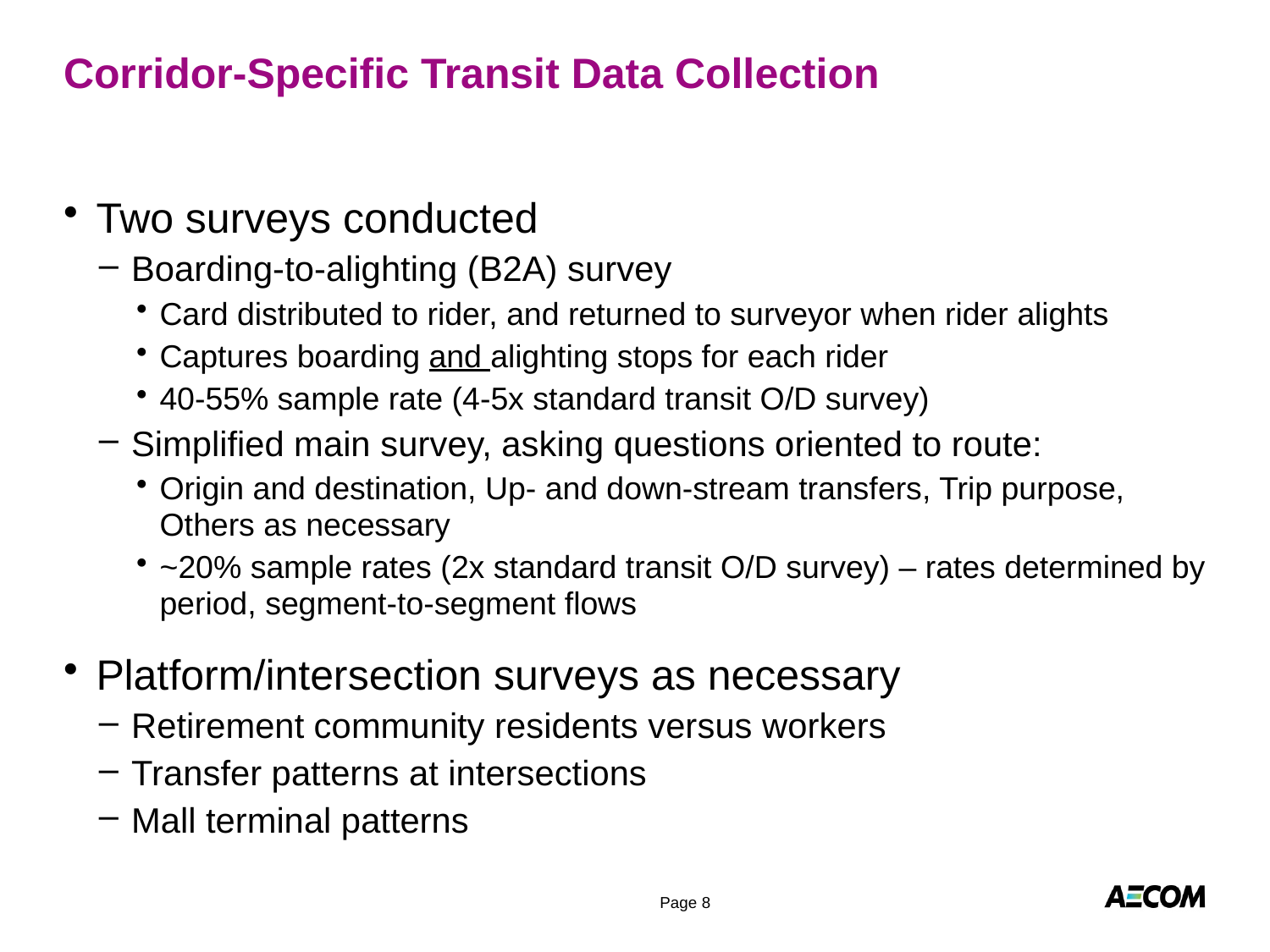

# Corridor-Specific Transit Data Collection
Two surveys conducted
Boarding-to-alighting (B2A) survey
Card distributed to rider, and returned to surveyor when rider alights
Captures boarding and alighting stops for each rider
40-55% sample rate (4-5x standard transit O/D survey)
Simplified main survey, asking questions oriented to route:
Origin and destination, Up- and down-stream transfers, Trip purpose, Others as necessary
~20% sample rates (2x standard transit O/D survey) – rates determined by period, segment-to-segment flows
Platform/intersection surveys as necessary
Retirement community residents versus workers
Transfer patterns at intersections
Mall terminal patterns
Page 8